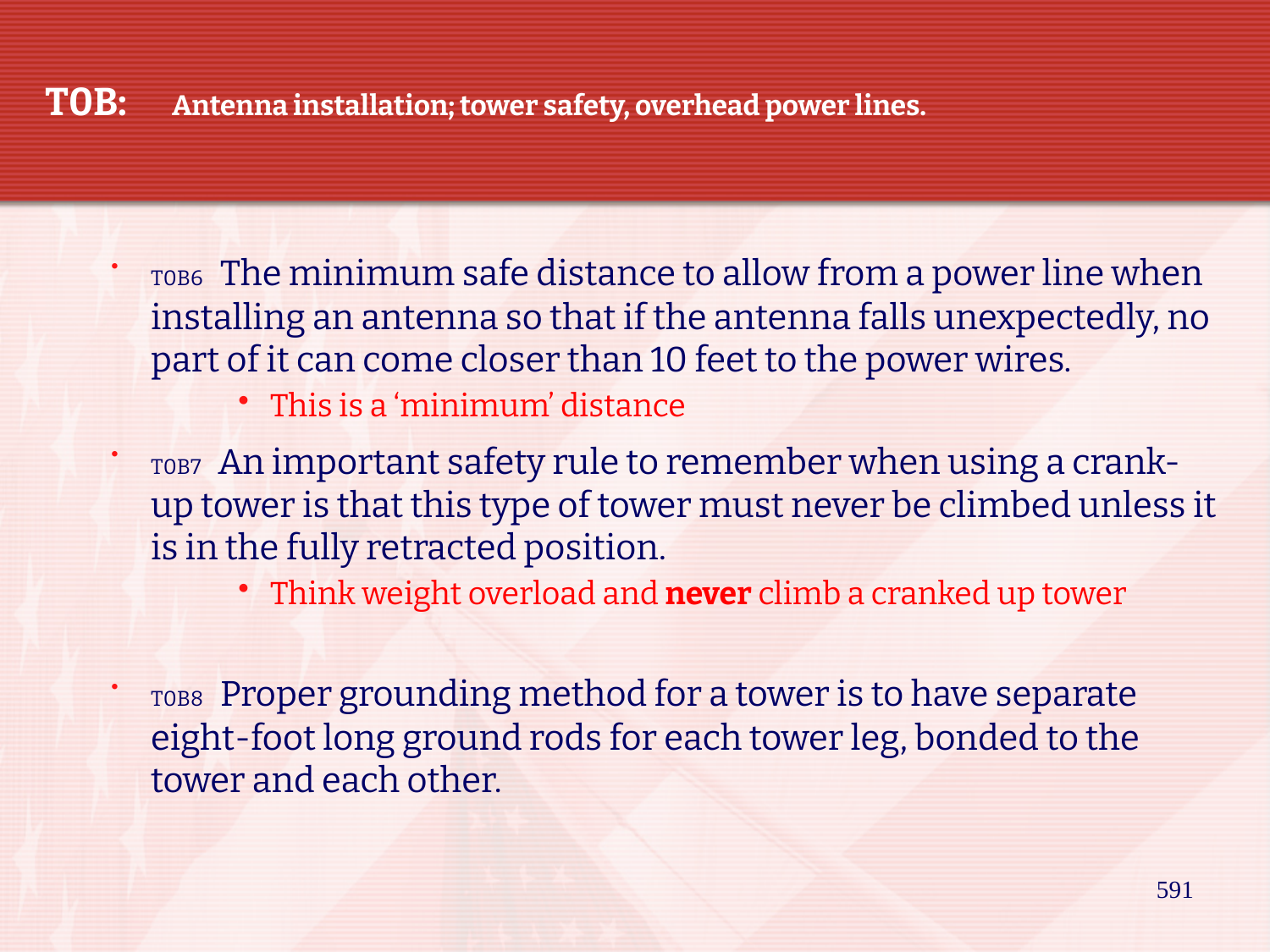

# T0B: 	Antenna installation; tower safety, overhead power lines.
T0B6  The minimum safe distance to allow from a power line when installing an antenna so that if the antenna falls unexpectedly, no part of it can come closer than 10 feet to the power wires.
This is a ‘minimum’ distance
T0B7  An important safety rule to remember when using a crank-up tower is that this type of tower must never be climbed unless it is in the fully retracted position.
Think weight overload and never climb a cranked up tower

T0B8  Proper grounding method for a tower is to have separate eight-foot long ground rods for each tower leg, bonded to the tower and each other.

591